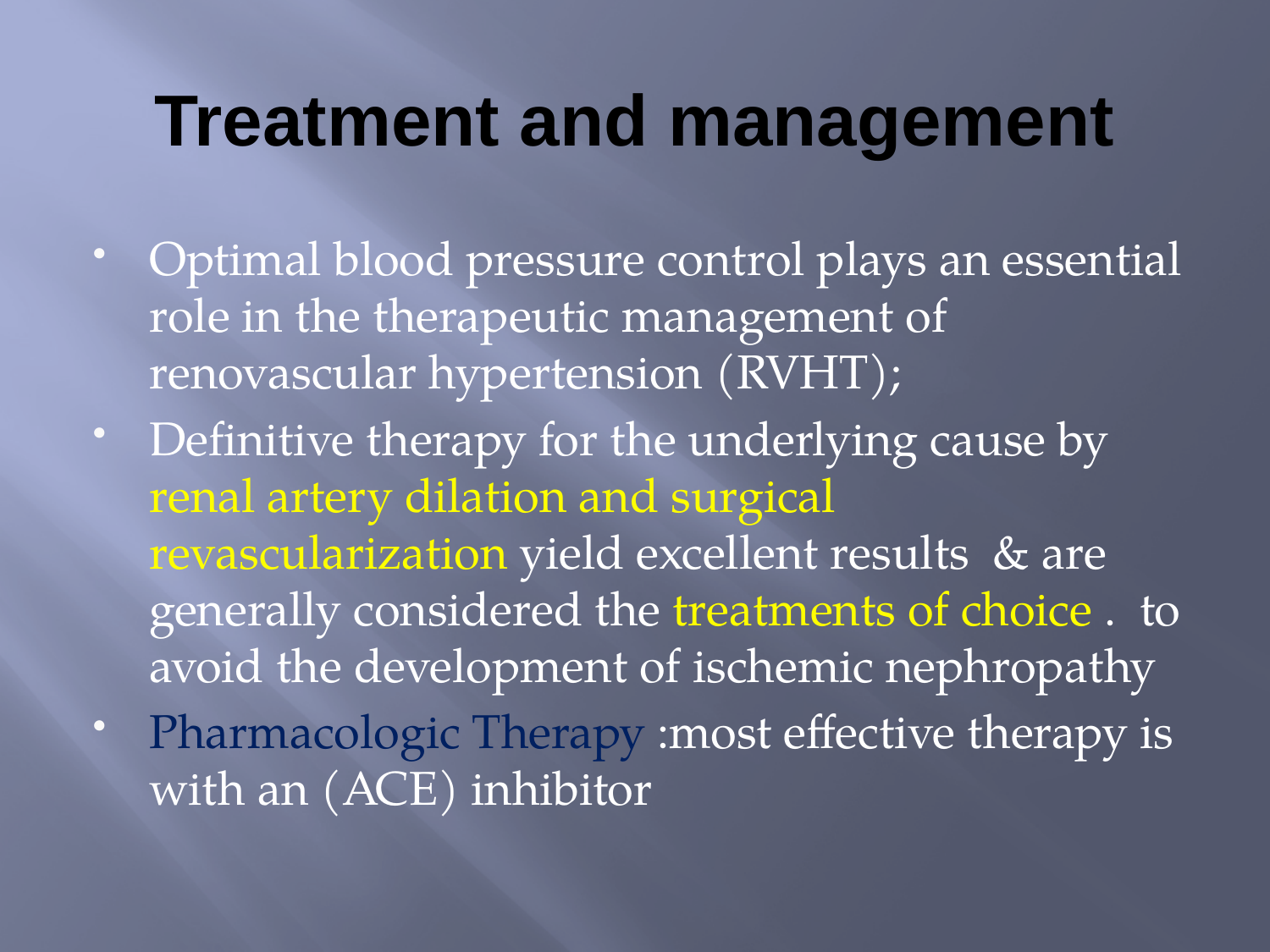

# Treatment and management
Optimal blood pressure control plays an essential role in the therapeutic management of renovascular hypertension (RVHT);
Definitive therapy for the underlying cause by renal artery dilation and surgical revascularization yield excellent results  & are generally considered the treatments of choice .  to avoid the development of ischemic nephropathy
Pharmacologic Therapy :most effective therapy is with an (ACE) inhibitor